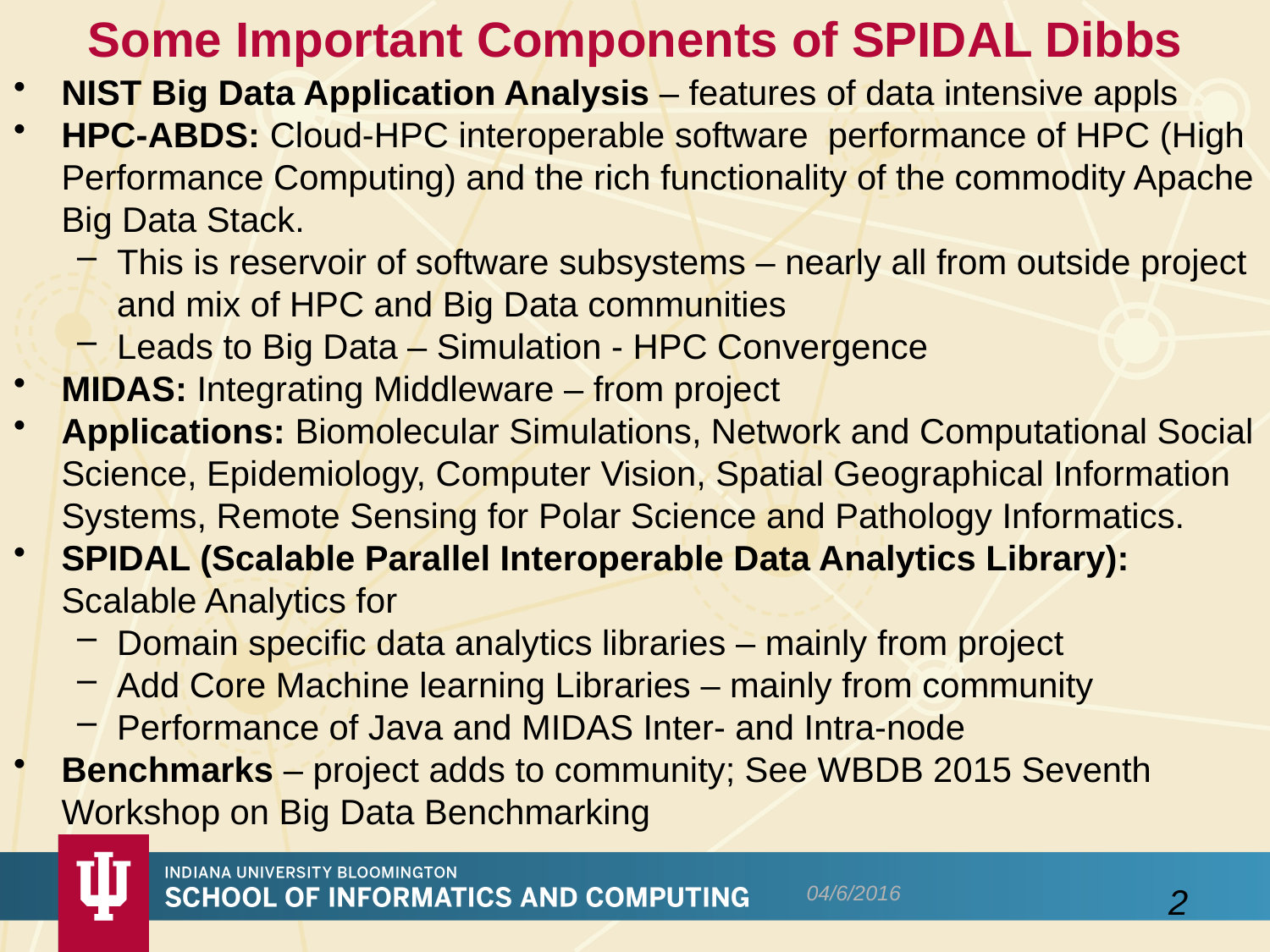

# Some Important Components of SPIDAL Dibbs
NIST Big Data Application Analysis – features of data intensive appls
HPC-ABDS: Cloud-HPC interoperable software  performance of HPC (High Performance Computing) and the rich functionality of the commodity Apache Big Data Stack.
This is reservoir of software subsystems – nearly all from outside project and mix of HPC and Big Data communities
Leads to Big Data – Simulation - HPC Convergence
MIDAS: Integrating Middleware – from project
Applications: Biomolecular Simulations, Network and Computational Social Science, Epidemiology, Computer Vision, Spatial Geographical Information Systems, Remote Sensing for Polar Science and Pathology Informatics.
SPIDAL (Scalable Parallel Interoperable Data Analytics Library): Scalable Analytics for
Domain specific data analytics libraries – mainly from project
Add Core Machine learning Libraries – mainly from community
Performance of Java and MIDAS Inter- and Intra-node
Benchmarks – project adds to community; See WBDB 2015 Seventh Workshop on Big Data Benchmarking

04/6/2016
2